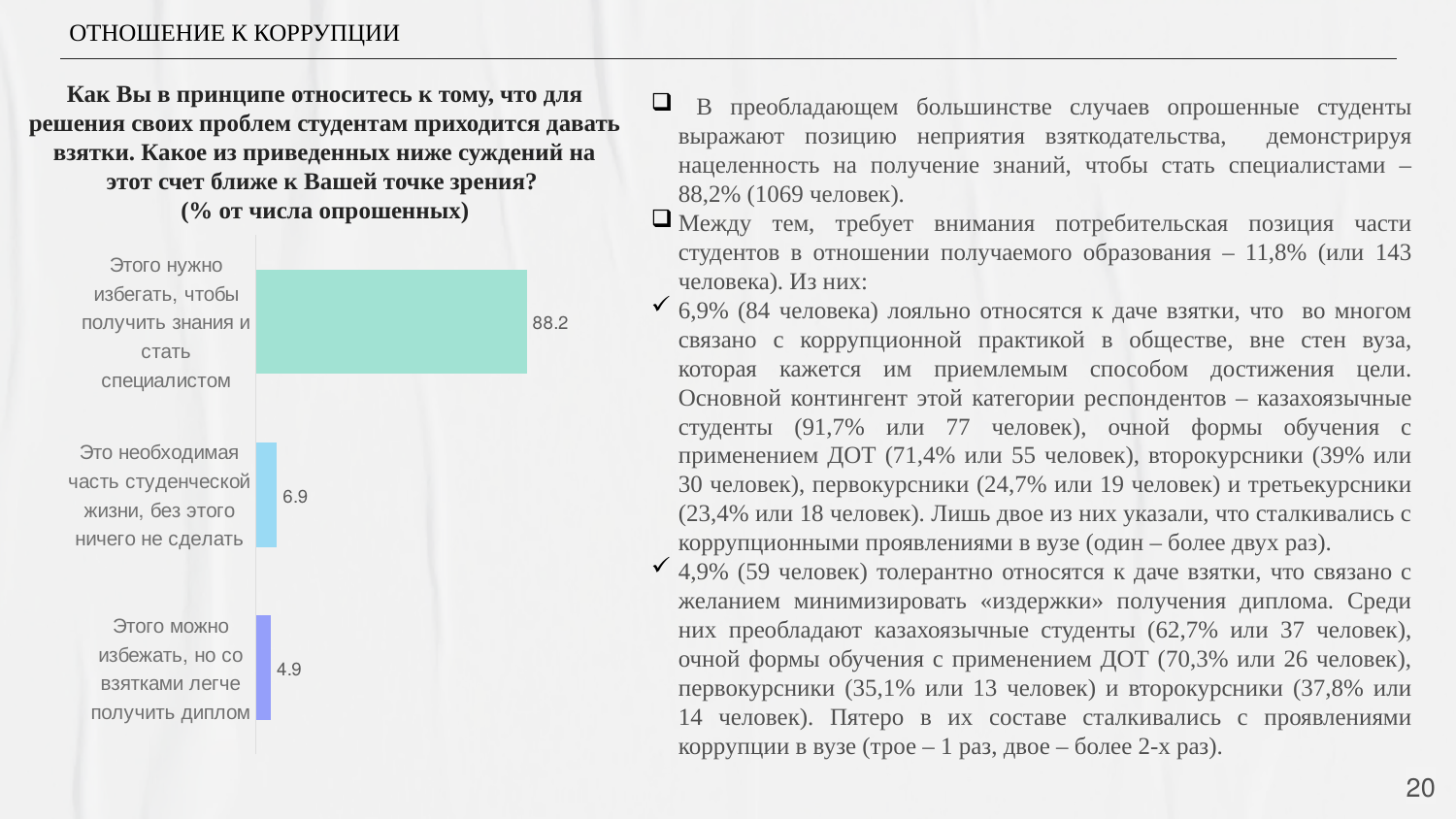

ОТНОШЕНИЕ К КОРРУПЦИИ
# Как Вы в принципе относитесь к тому, что для решения своих проблем студентам приходится давать взятки. Какое из приведенных ниже суждений на этот счет ближе к Вашей точке зрения? (% от числа опрошенных)
 В преобладающем большинстве случаев опрошенные студенты выражают позицию неприятия взяткодательства,  демонстрируя нацеленность на получение знаний, чтобы стать специалистами – 88,2% (1069 человек).
Между тем, требует внимания потребительская позиция части студентов в отношении получаемого образования – 11,8% (или 143 человека). Из них:
6,9% (84 человека) лояльно относятся к даче взятки, что  во многом связано с коррупционной практикой в обществе, вне стен вуза, которая кажется им приемлемым способом достижения цели. Основной контингент этой категории респондентов – казахоязычные студенты (91,7% или 77 человек), очной формы обучения с применением ДОТ (71,4% или 55 человек), второкурсники (39% или 30 человек), первокурсники (24,7% или 19 человек) и третьекурсники (23,4% или 18 человек). Лишь двое из них указали, что сталкивались с коррупционными проявлениями в вузе (один – более двух раз).
4,9% (59 человек) толерантно относятся к даче взятки, что связано с желанием минимизировать «издержки» получения диплома. Среди них преобладают казахоязычные студенты (62,7% или 37 человек), очной формы обучения с применением ДОТ (70,3% или 26 человек), первокурсники (35,1% или 13 человек) и второкурсники (37,8% или 14 человек). Пятеро в их составе сталкивались с проявлениями коррупции в вузе (трое – 1 раз, двое – более 2-х раз).

### Chart

| Category | Ряд 1 |
|---|---|
| Этого можно избежать, но со взятками легче получить диплом | 4.9 |
| Это необходимая часть студенческой жизни, без этого ничего не сделать | 6.9 |
| Этого нужно избегать, чтобы получить знания и стать специалистом | 88.2 |
20